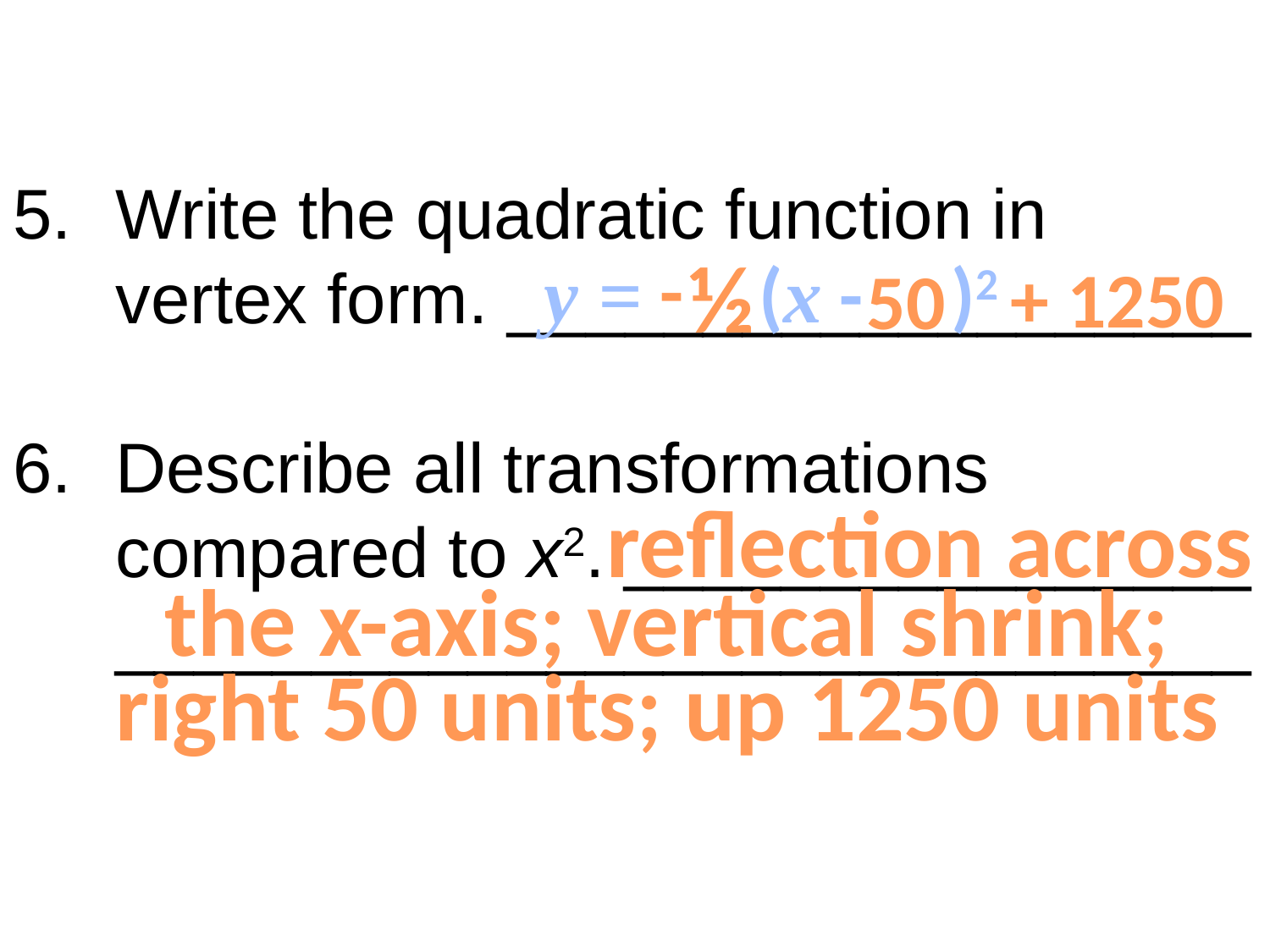

Write the quadratic function in vertex form. ___________________

Describe all transformations compared to x2. ________________
	_____________________________
½
-
y =      (x -     )2
+ 1250
50
reflection across
the x-axis; vertical shrink;
right 50 units; up 1250 units